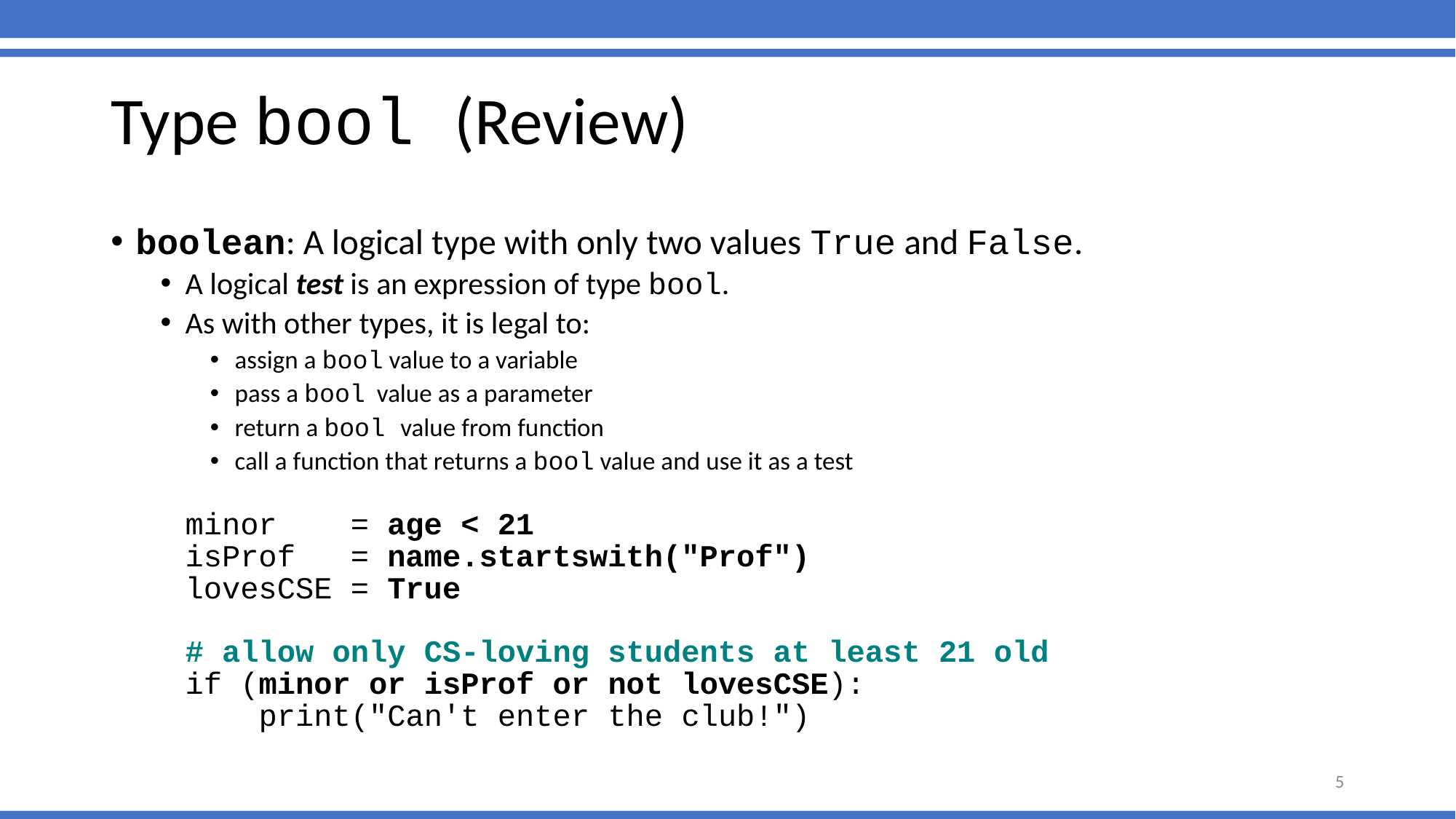

Type bool (Review)
boolean: A logical type with only two values True and False.
A logical test is an expression of type bool.
As with other types, it is legal to:
assign a bool value to a variable
pass a bool  value as a parameter
return a bool value from function
call a function that returns a bool value and use it as a test

	minor    = age < 21
	isProf   = name.startswith("Prof")
	lovesCSE = True

	# allow only CS-loving students at least 21 old
	if (minor or isProf or not lovesCSE):
	    print("Can't enter the club!")
5